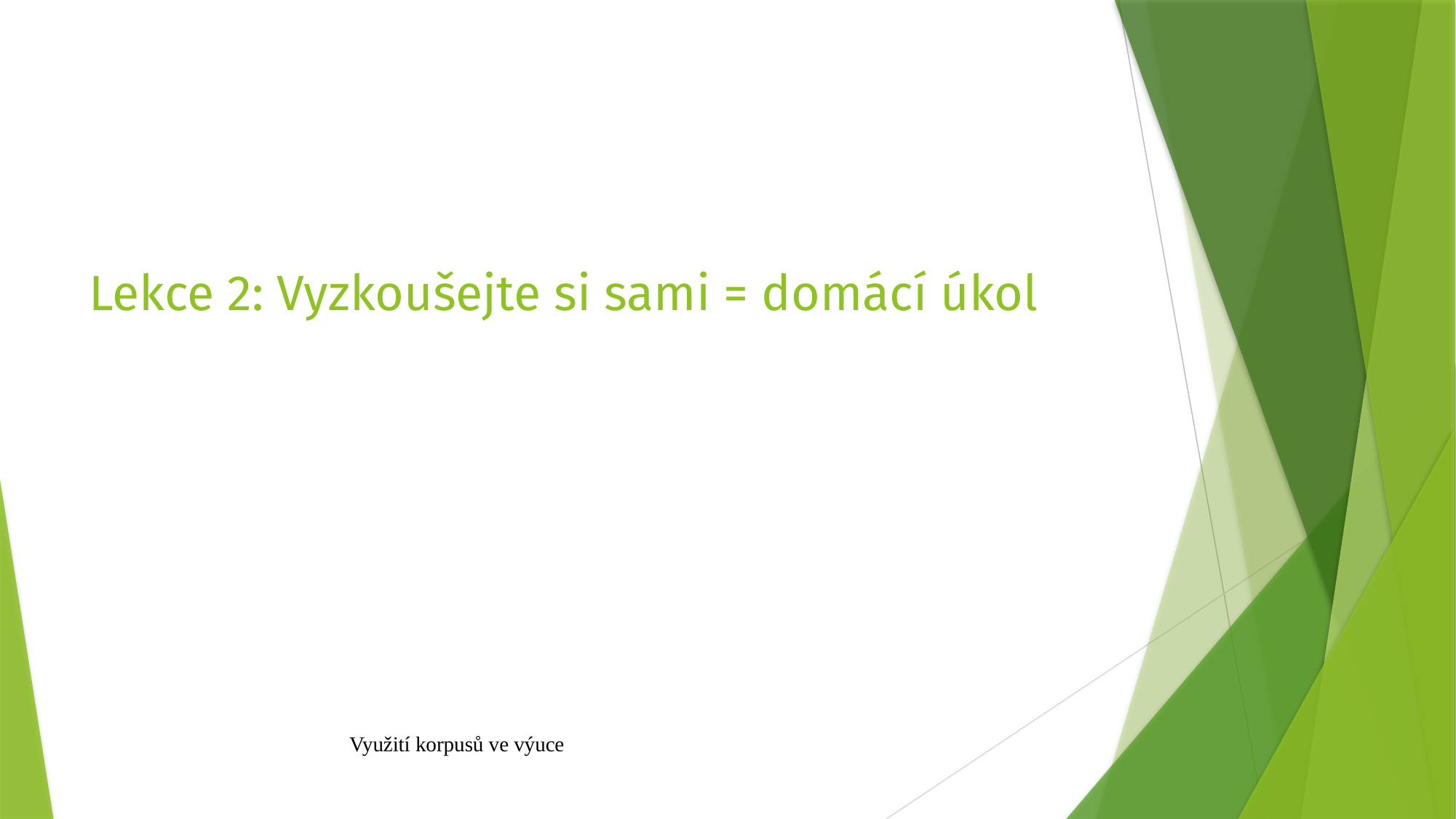

# Lekce 2: Vyzkoušejte si sami = domácí úkol
Využití korpusů ve výuce